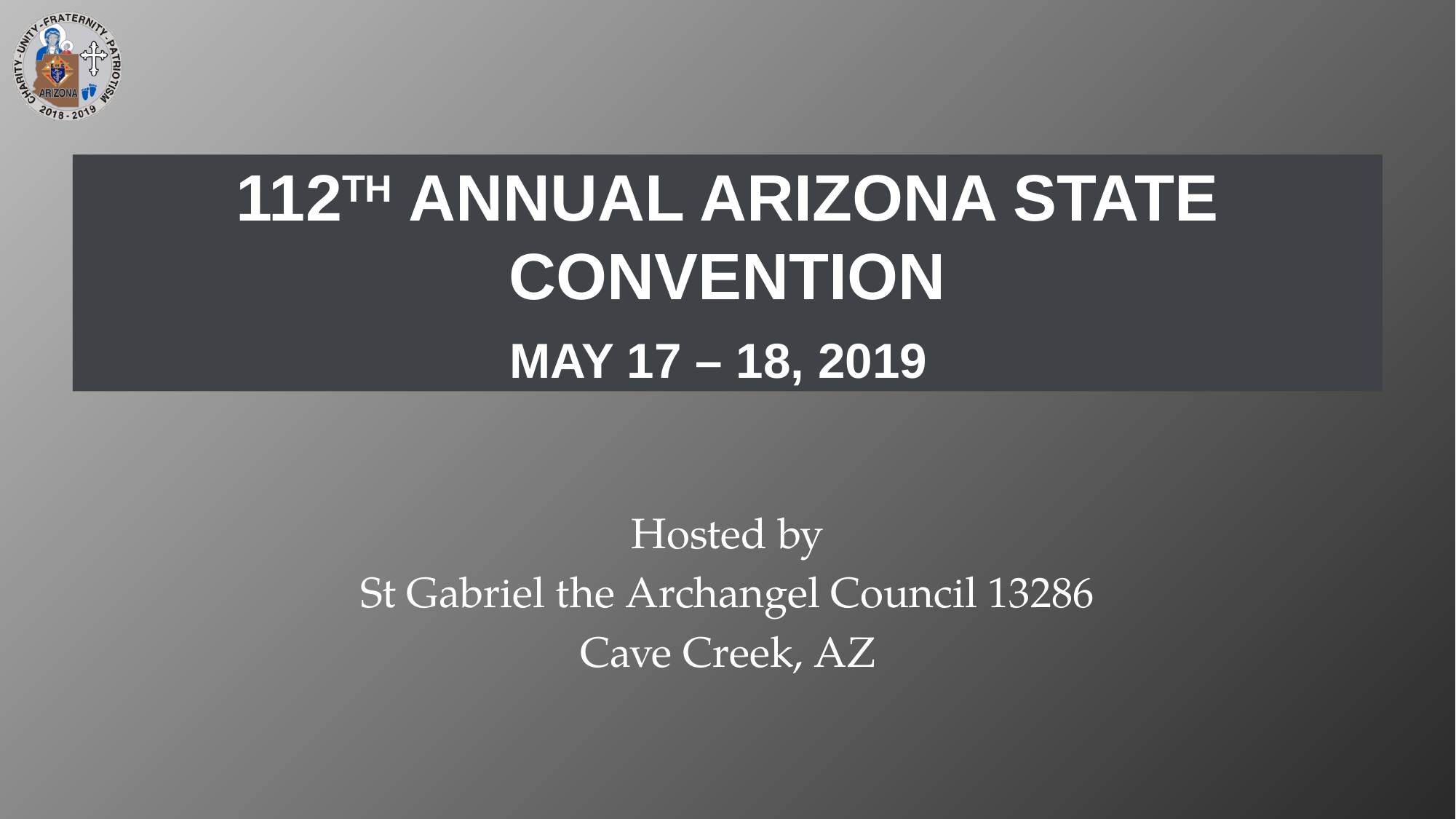

# 112th Annual Arizona State Convention May 17 – 18, 2019
Hosted by
St Gabriel the Archangel Council 13286
Cave Creek, AZ